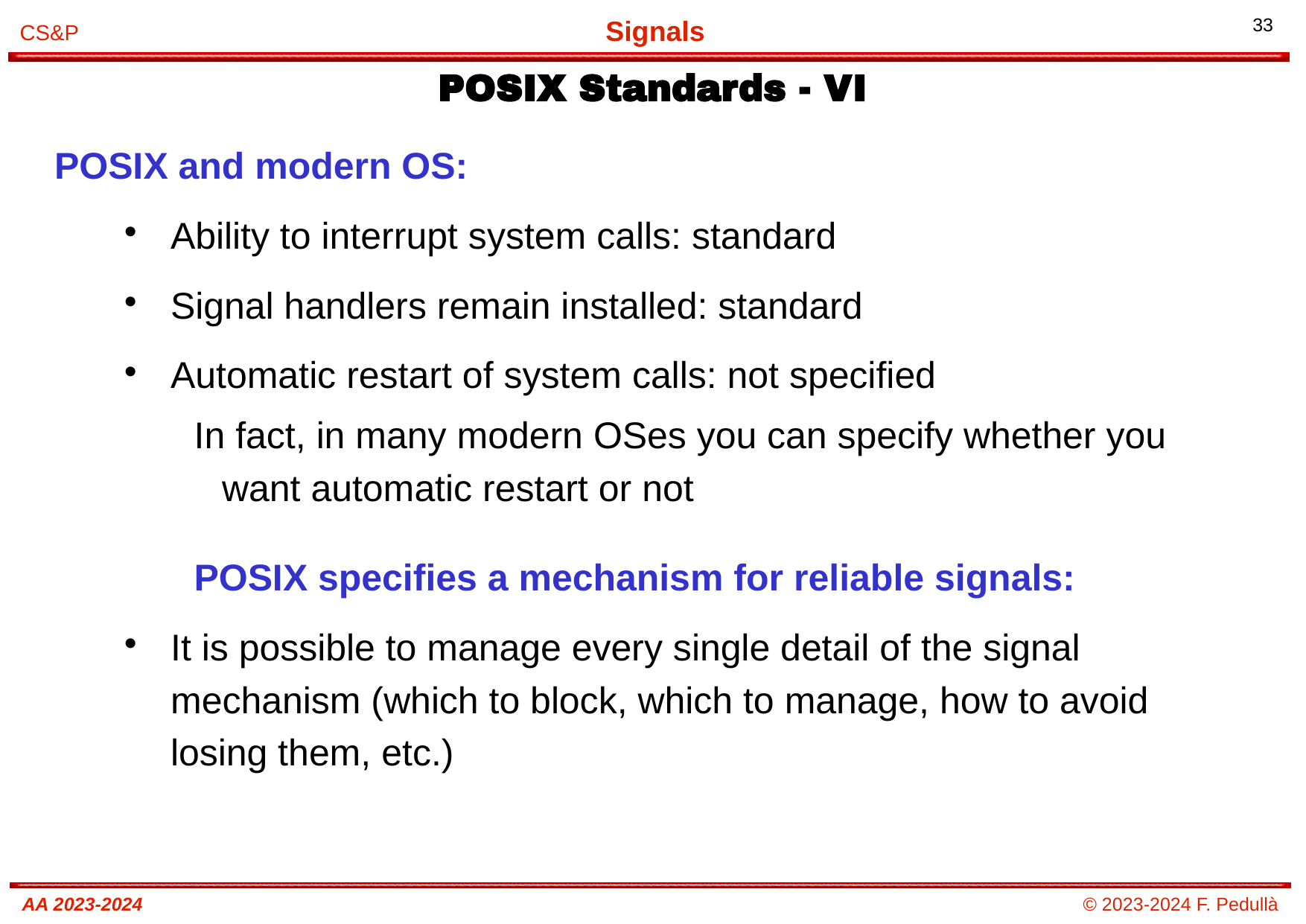

# POSIX Standards - VI
POSIX and modern OS:
Ability to interrupt system calls: standard
Signal handlers remain installed: standard
Automatic restart of system calls: not specified
In fact, in many modern OSes you can specify whether you want automatic restart or not

POSIX specifies a mechanism for reliable signals:
It is possible to manage every single detail of the signal mechanism (which to block, which to manage, how to avoid losing them, etc.)